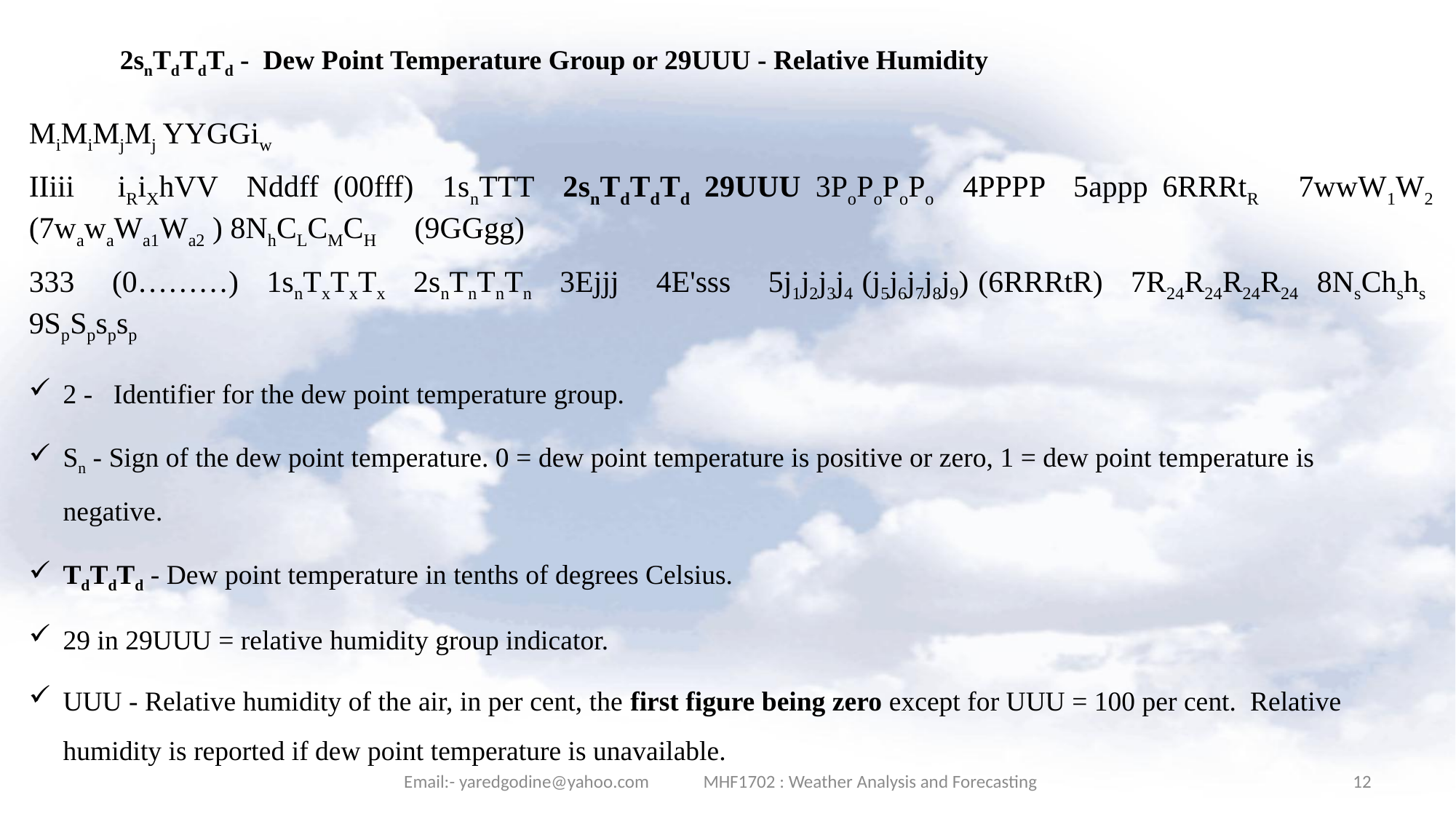

2snTdTdTd -  Dew Point Temperature Group or 29UUU - Relative Humidity
MiMiMjMj YYGGiw
IIiii   iRiXhVV  Nddff (00fff)  1snTTT  2snTdTdTd 29UUU 3PoPoPoPo  4PPPP  5appp 6RRRtR   7wwW1W2  (7wawaWa1Wa2 ) 8NhCLCMCH     (9GGgg)
333    (0………)   1snTxTxTx   2snTnTnTn   3Ejjj    4E'sss    5j1j2j3j4 (j5j6j7j8j9) (6RRRtR)   7R24R24R24R24  8NsChshs   9SpSpspsp
2 -   Identifier for the dew point temperature group.
Sn - Sign of the dew point temperature. 0 = dew point temperature is positive or zero, 1 = dew point temperature is negative.
TdTdTd - Dew point temperature in tenths of degrees Celsius.
29 in 29UUU = relative humidity group indicator.
UUU - Relative humidity of the air, in per cent, the first figure being zero except for UUU = 100 per cent.  Relative humidity is reported if dew point temperature is unavailable.
Email:- yaredgodine@yahoo.com             MHF1702 : Weather Analysis and Forecasting
12